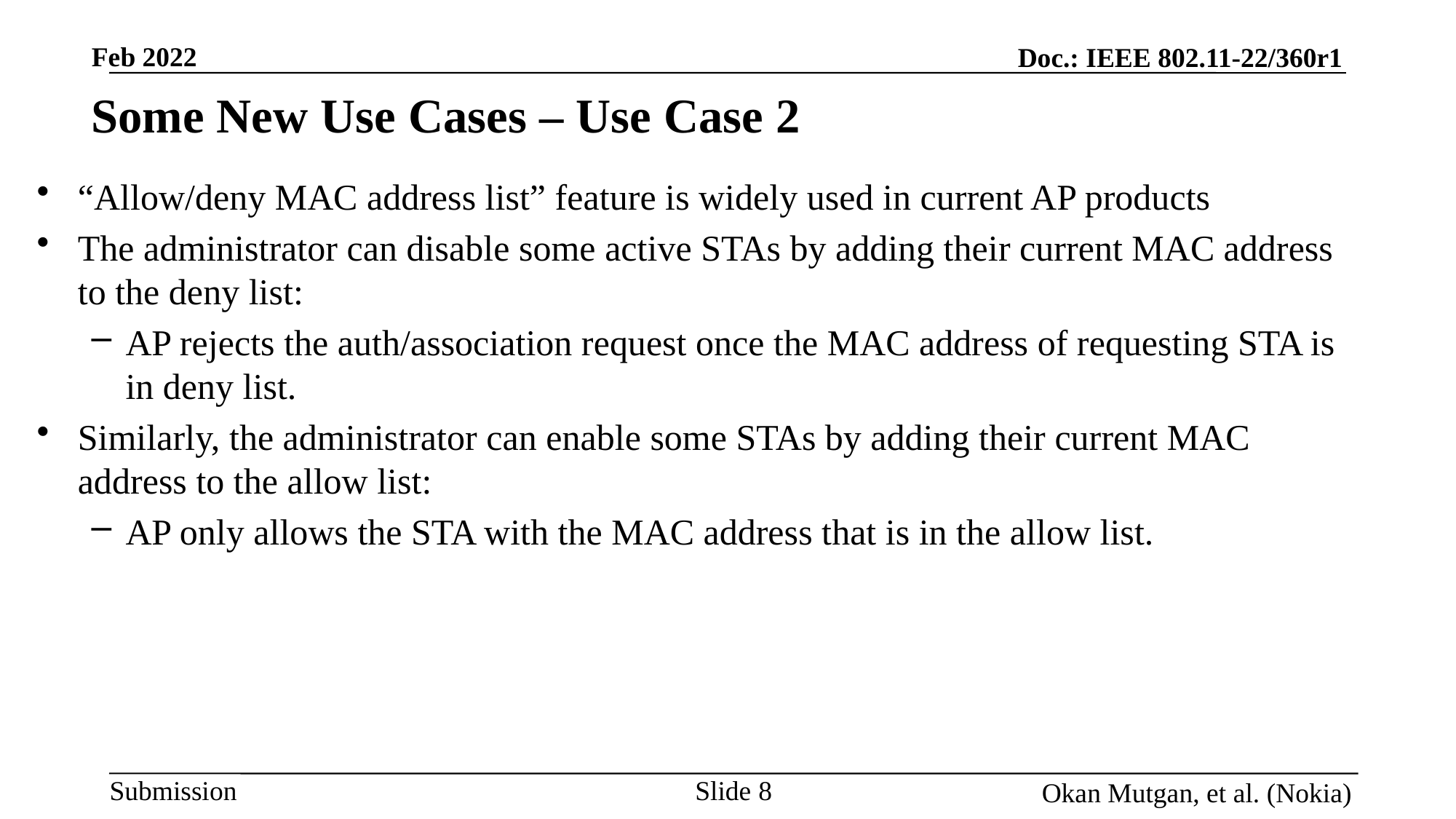

Some New Use Cases – Use Case 2
“Allow/deny MAC address list” feature is widely used in current AP products
The administrator can disable some active STAs by adding their current MAC address to the deny list:
AP rejects the auth/association request once the MAC address of requesting STA is in deny list.
Similarly, the administrator can enable some STAs by adding their current MAC address to the allow list:
AP only allows the STA with the MAC address that is in the allow list.

Slide 8
Okan Mutgan, et al. (Nokia)